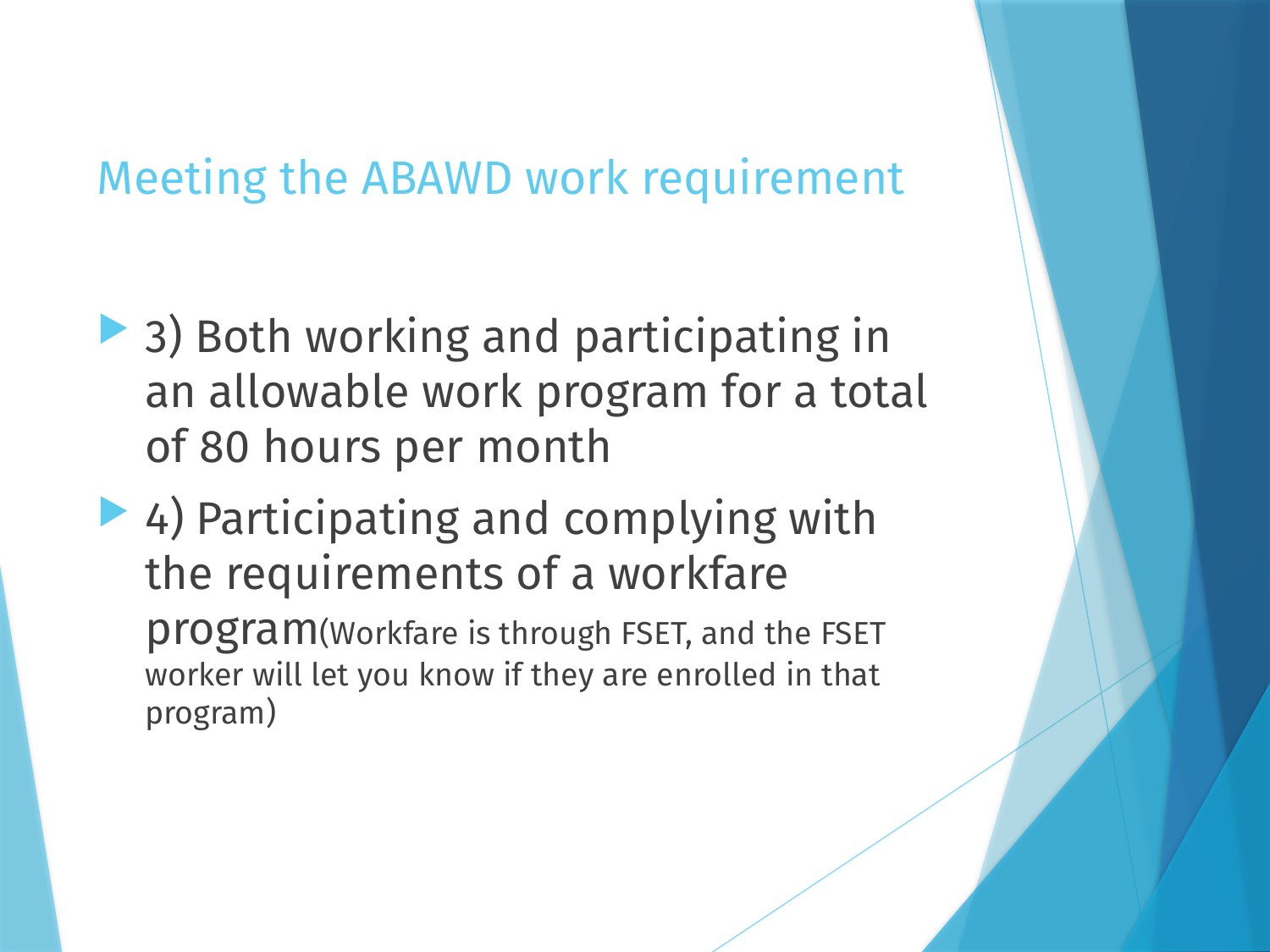

# Meeting the ABAWD work requirement
3) Both working and participating in an allowable work program for a total of 80 hours per month
4) Participating and complying with the requirements of a workfare program(Workfare is through FSET, and the FSET worker will let you know if they are enrolled in that program)